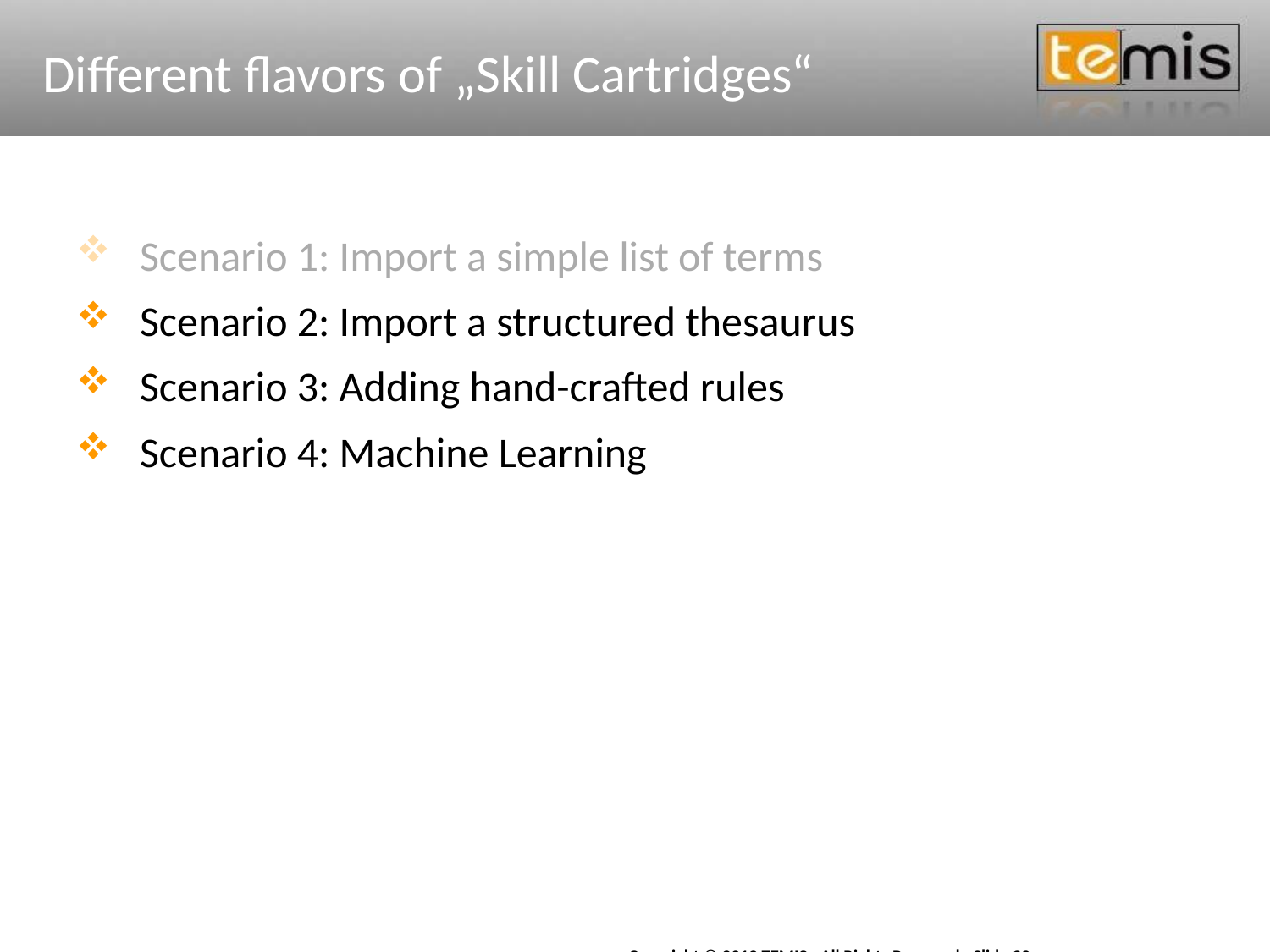

# Different flavors of „Skill Cartridges“

Scenario 1: Import a simple list of terms
Scenario 2: Import a structured thesaurus
Scenario 3: Adding hand-crafted rules
Scenario 4: Machine Learning